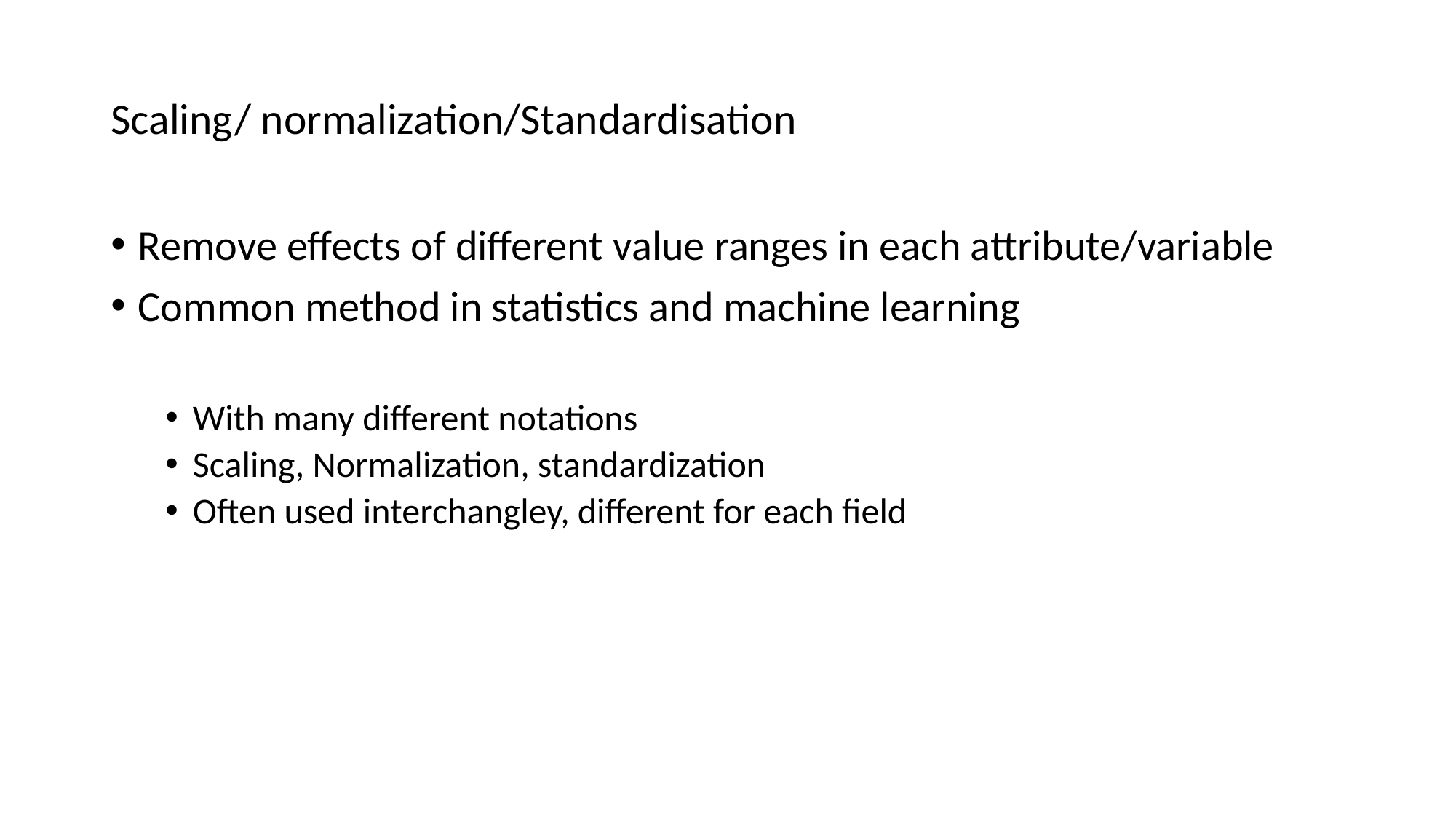

# Scaling/ normalization/Standardisation
Remove effects of different value ranges in each attribute/variable
Common method in statistics and machine learning

With many different notations
Scaling, Normalization, standardization
Often used interchangley, different for each field